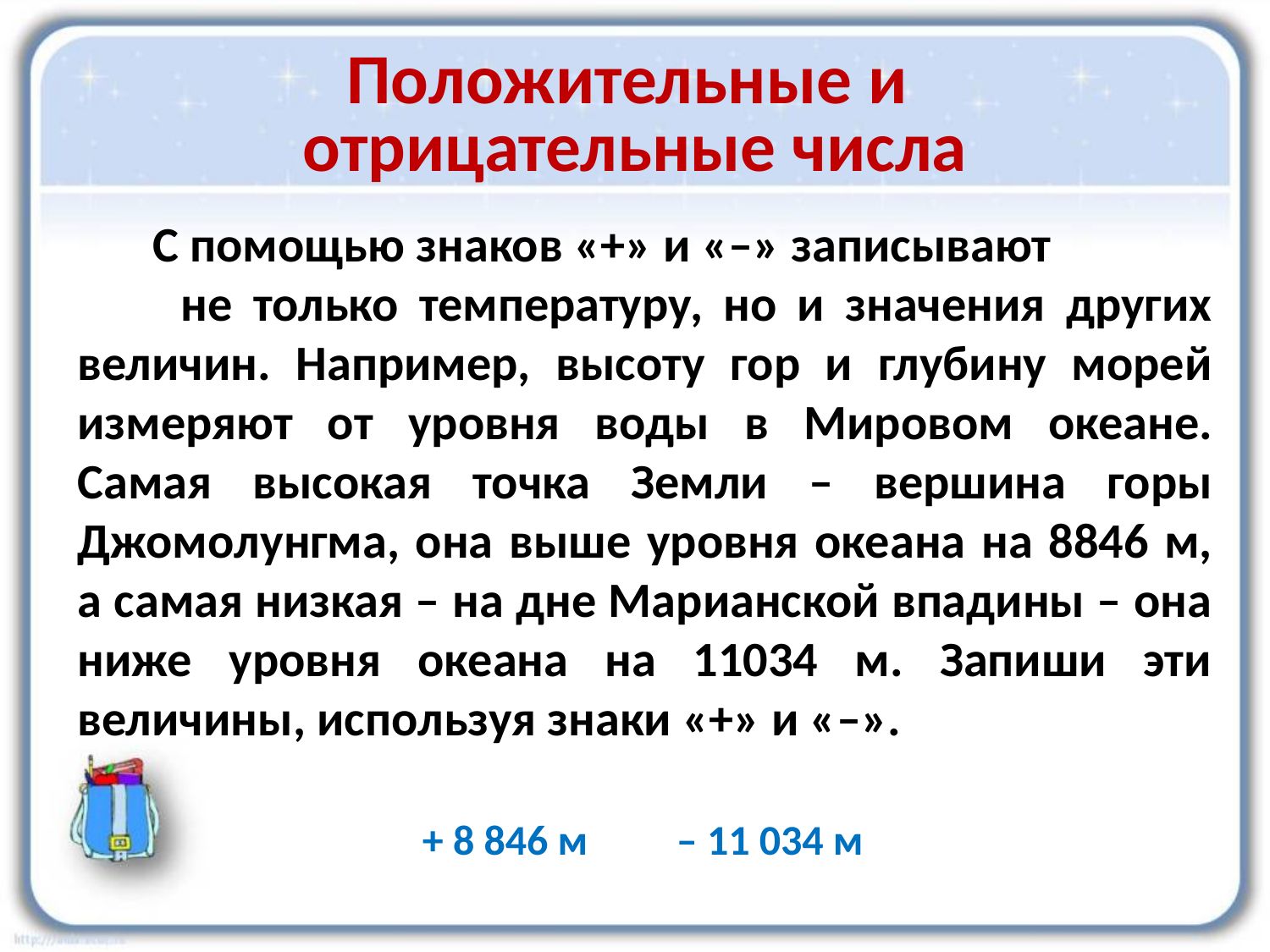

# Положительные и отрицательные числа
С помощью знаков «+» и «–» записывают                    не только температуру, но и значения других величин. Например, высоту гор и глубину морей измеряют от уровня воды в Мировом океане. Самая высокая точка Земли – вершина горы Джомолунгма, она выше уровня океана на 8846 м, а самая низкая – на дне Марианской впадины – она ниже уровня океана на 11034 м. Запиши эти величины, используя знаки «+» и «–».
+ 8 846 м	– 11 034 м